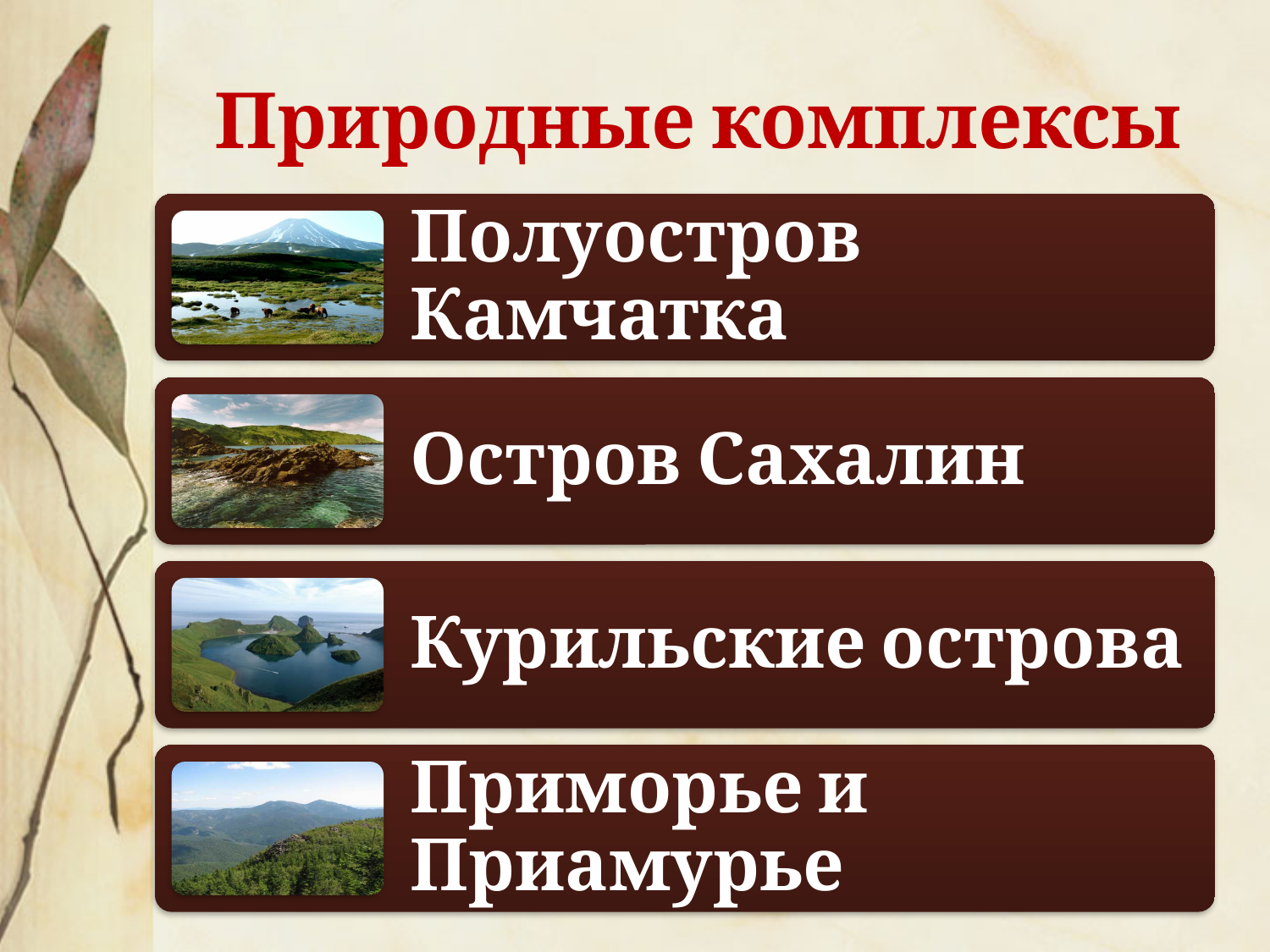

# Природные комплексы
Полуостров Камчатка
Остров Сахалин
Курильские острова
Приморье и Приамурье